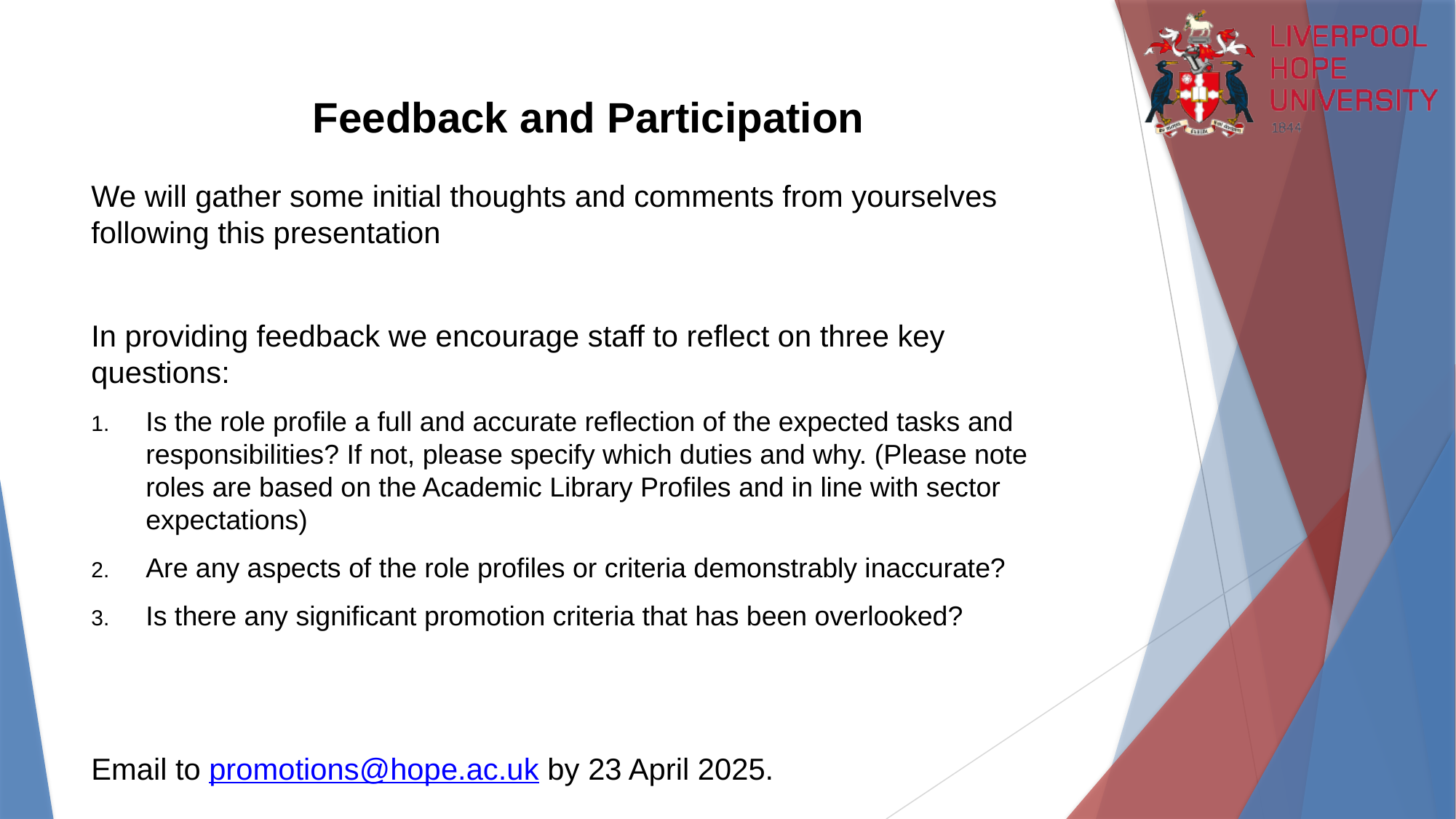

# Feedback and Participation
We will gather some initial thoughts and comments from yourselves following this presentation

In providing feedback we encourage staff to reflect on three key questions:
Is the role profile a full and accurate reflection of the expected tasks and responsibilities? If not, please specify which duties and why. (Please note roles are based on the Academic Library Profiles and in line with sector expectations)
Are any aspects of the role profiles or criteria demonstrably inaccurate?
Is there any significant promotion criteria that has been overlooked?

Email to promotions@hope.ac.uk by 23 April 2025.